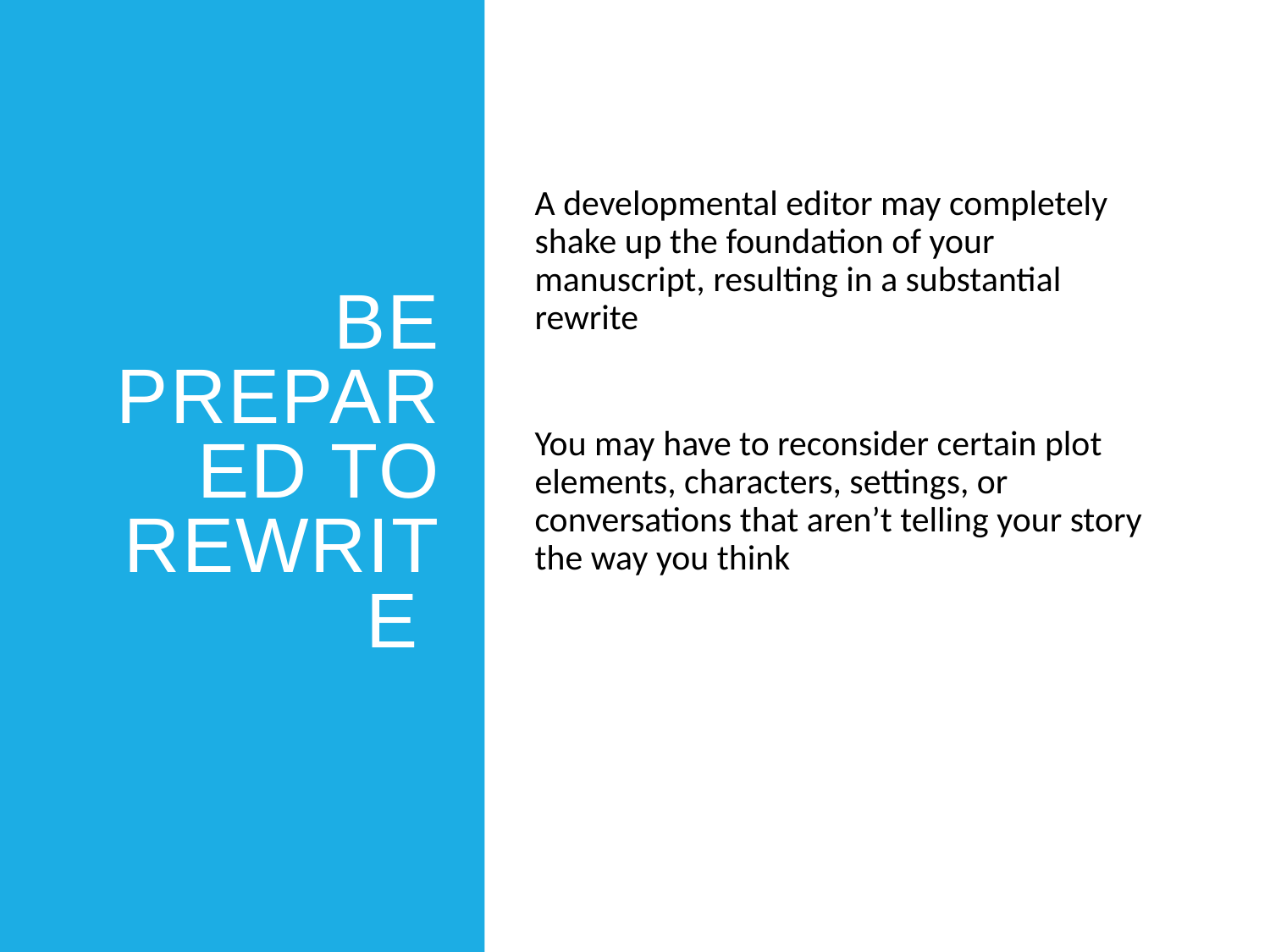

# Be prepared to rewrite

A developmental editor may completely shake up the foundation of your manuscript, resulting in a substantial rewrite

You may have to reconsider certain plot elements, characters, settings, or conversations that aren’t telling your story the way you think